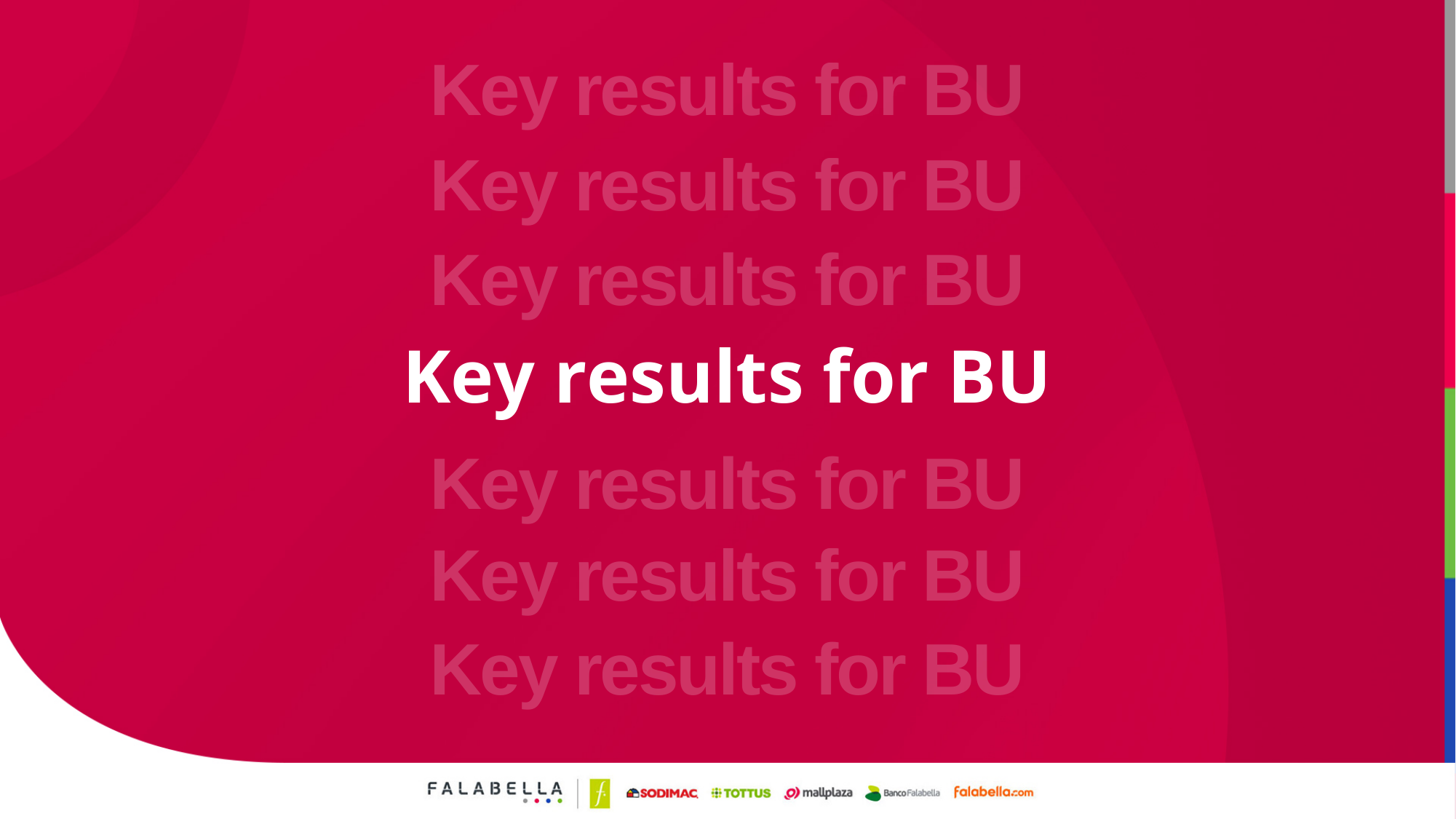

Key results for BU
Key results for BU
Key results for BU
# Key results for BU
Key results for BU
Key results for BU
Key results for BU